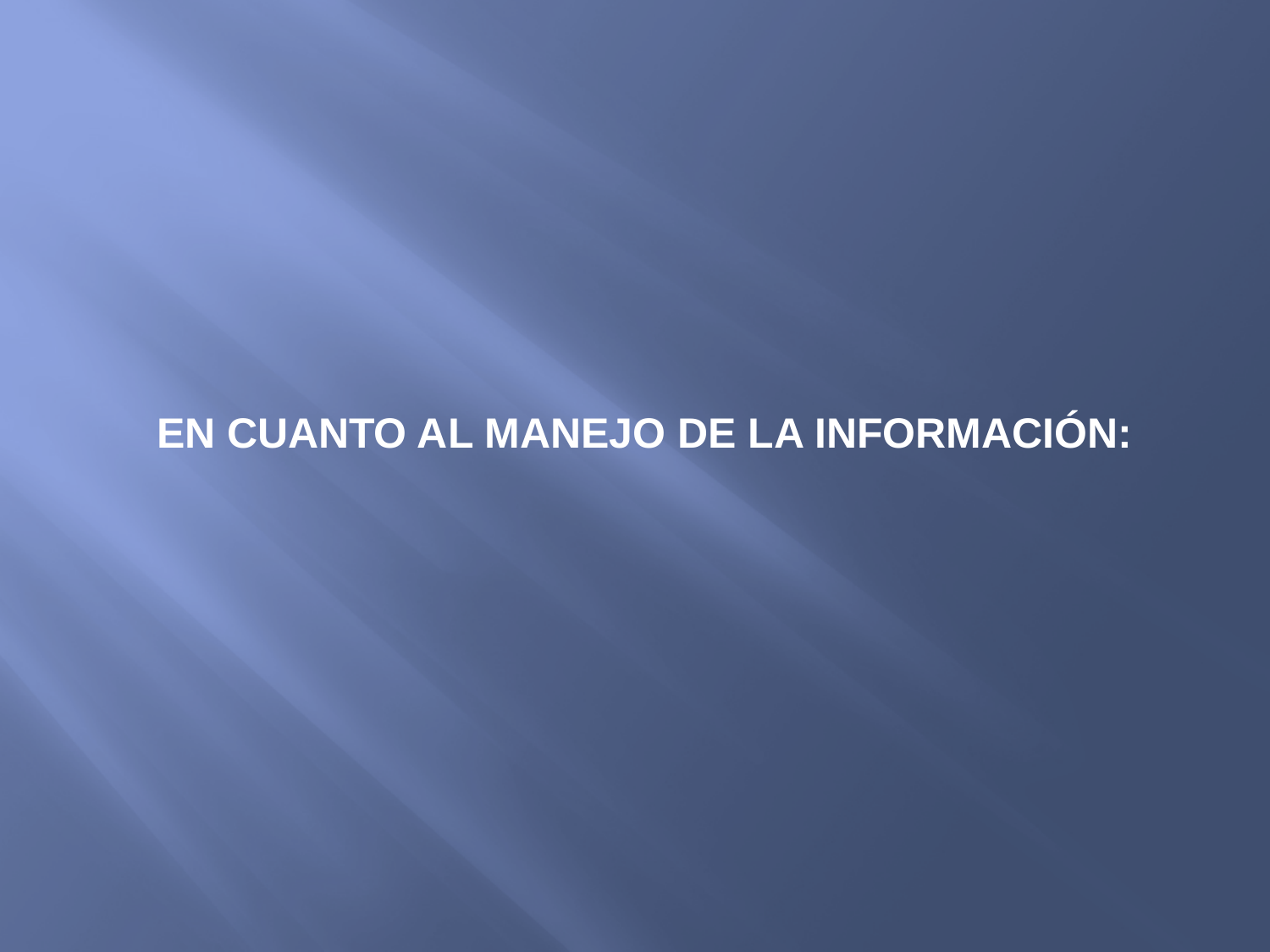

#

EN CUANTO AL MANEJO DE LA INFORMACIÓN: